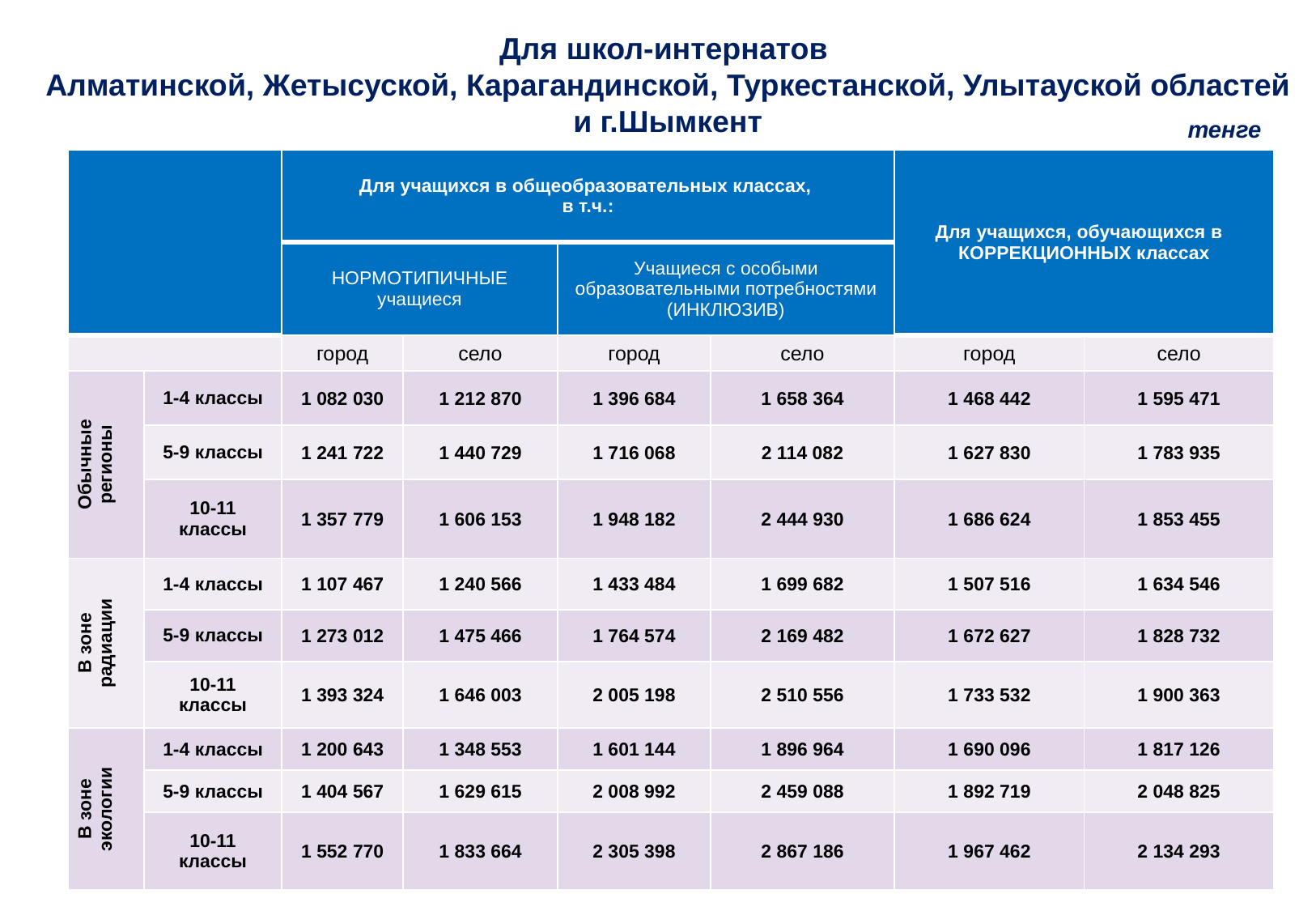

Для школ-интернатов
Алматинской, Жетысуской, Карагандинской, Туркестанской, Улытауской областей и г.Шымкент
тенге
|  |  | Для учащихся в общеобразовательных классах, в т.ч.: |  |  |  | Для учащихся, обучающихся в КОРРЕКЦИОННЫХ классах |  |
| --- | --- | --- | --- | --- | --- | --- | --- |
|  |  | НОРМОТИПИЧНЫЕ учащиеся |  | Учащиеся с особыми образовательными потребностями (ИНКЛЮЗИВ) |  |  |  |
|  |  | город | село | город | село | город | село |
| Обычные регионы | 1-4 классы | 1 082 030 | 1 212 870 | 1 396 684 | 1 658 364 | 1 468 442 | 1 595 471 |
|  | 5-9 классы | 1 241 722 | 1 440 729 | 1 716 068 | 2 114 082 | 1 627 830 | 1 783 935 |
|  | 10-11 классы | 1 357 779 | 1 606 153 | 1 948 182 | 2 444 930 | 1 686 624 | 1 853 455 |
| В зоне радиации | 1-4 классы | 1 107 467 | 1 240 566 | 1 433 484 | 1 699 682 | 1 507 516 | 1 634 546 |
|  | 5-9 классы | 1 273 012 | 1 475 466 | 1 764 574 | 2 169 482 | 1 672 627 | 1 828 732 |
|  | 10-11 классы | 1 393 324 | 1 646 003 | 2 005 198 | 2 510 556 | 1 733 532 | 1 900 363 |
| В зоне экологии | 1-4 классы | 1 200 643 | 1 348 553 | 1 601 144 | 1 896 964 | 1 690 096 | 1 817 126 |
|  | 5-9 классы | 1 404 567 | 1 629 615 | 2 008 992 | 2 459 088 | 1 892 719 | 2 048 825 |
|  | 10-11 классы | 1 552 770 | 1 833 664 | 2 305 398 | 2 867 186 | 1 967 462 | 2 134 293 |